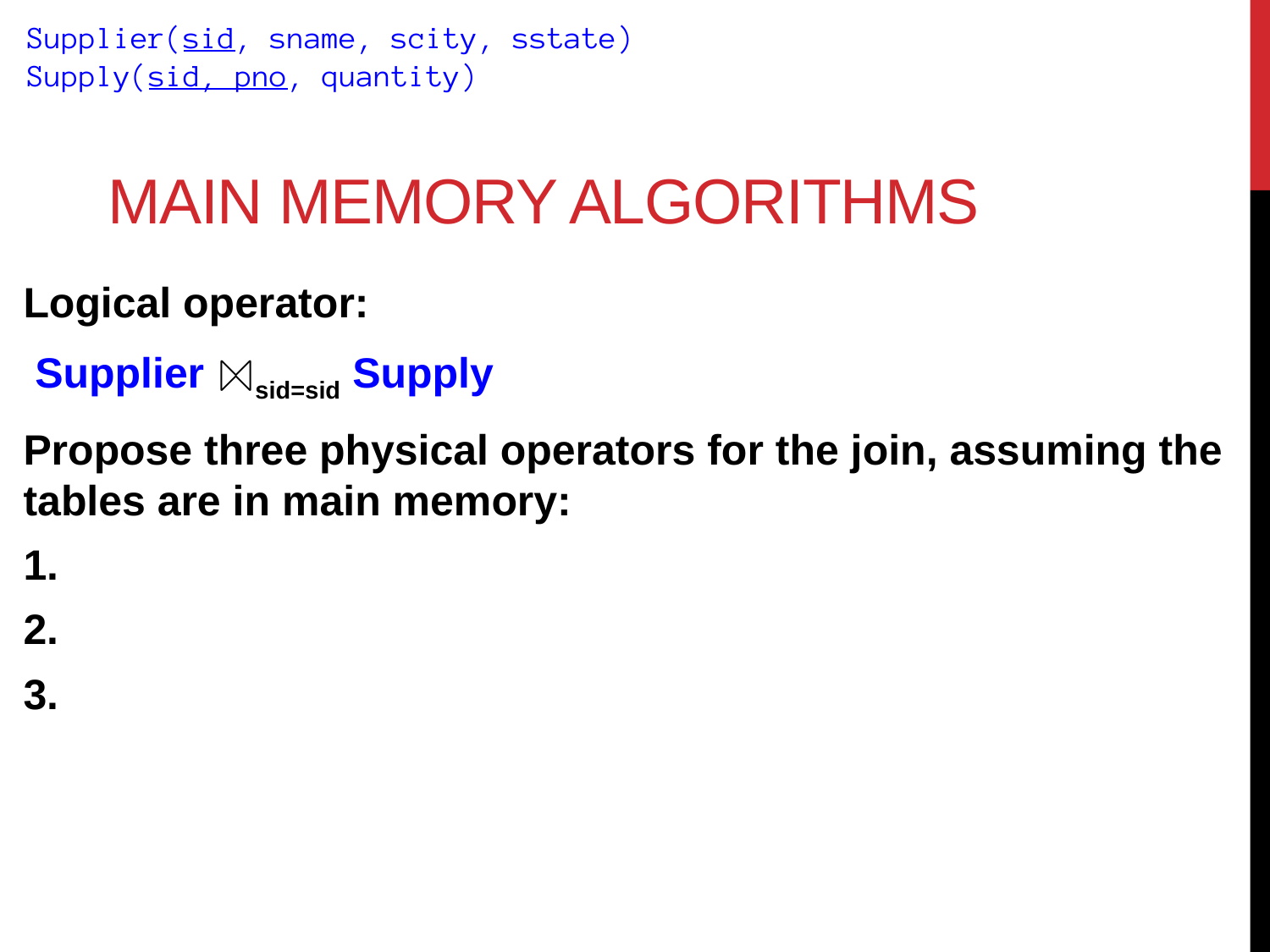

Supplier(sid, sname, scity, sstate)
Supply(sid, pno, quantity)
# Main Memory Algorithms
Logical operator:
 Supplier ⨝sid=sid Supply
Propose three physical operators for the join, assuming the tables are in main memory: